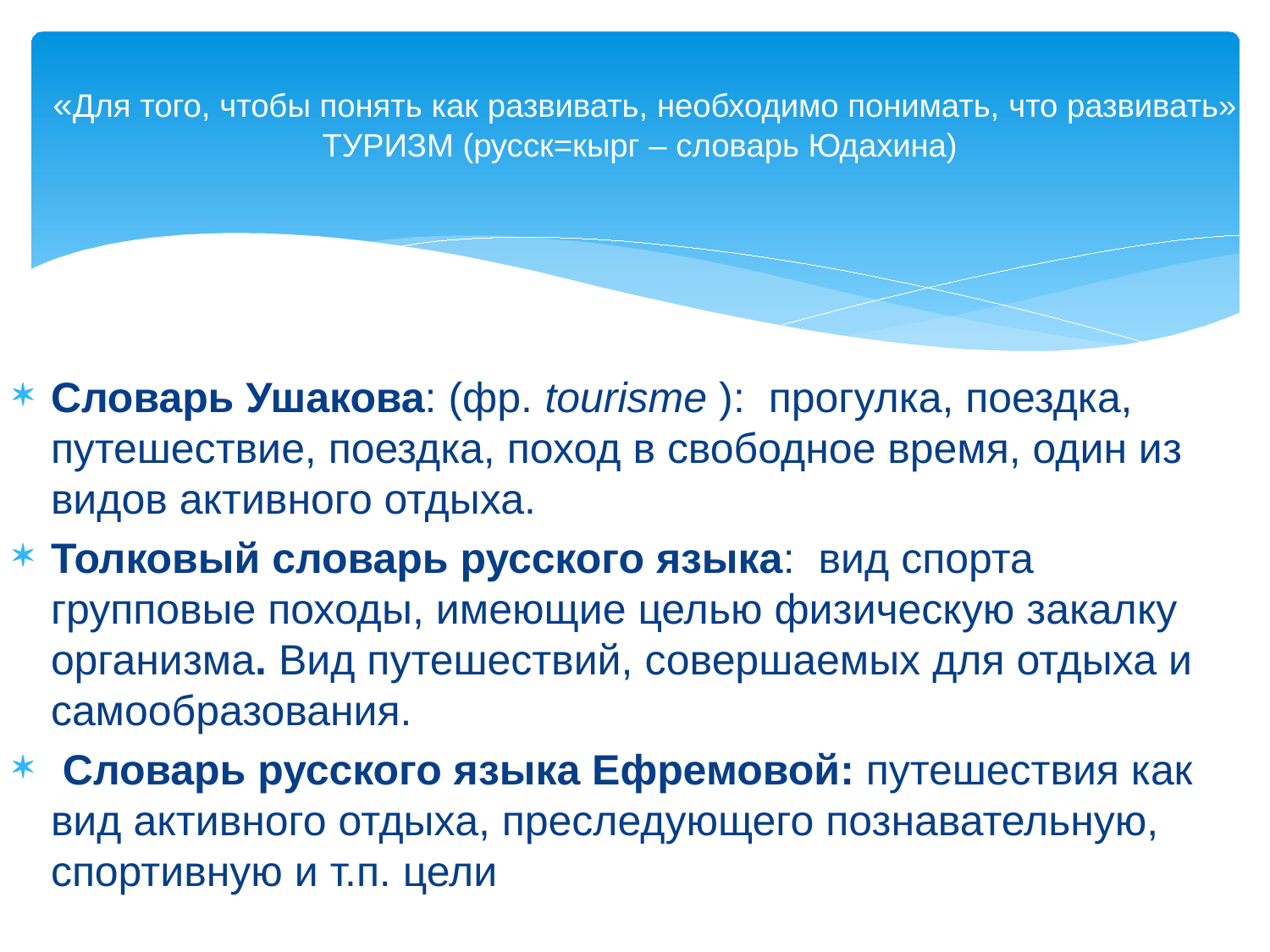

# «Для того, чтобы понять как развивать, необходимо понимать, что развивать» ТУРИЗМ (русск=кырг – словарь Юдахина)

Словарь Ушакова: (фр. tourisme ):  прогулка, поездка, путешествие, поездка, поход в свободное время, один из видов активного отдыха.
Толковый словарь русского языка:  вид спорта групповые походы, имеющие целью физическую закалку организма. Вид путешествий, совершаемых для отдыха и самообразования.
 Словарь русского языка Ефремовой: путешествия как вид активного отдыха, преследующего познавательную, спортивную и т.п. цели